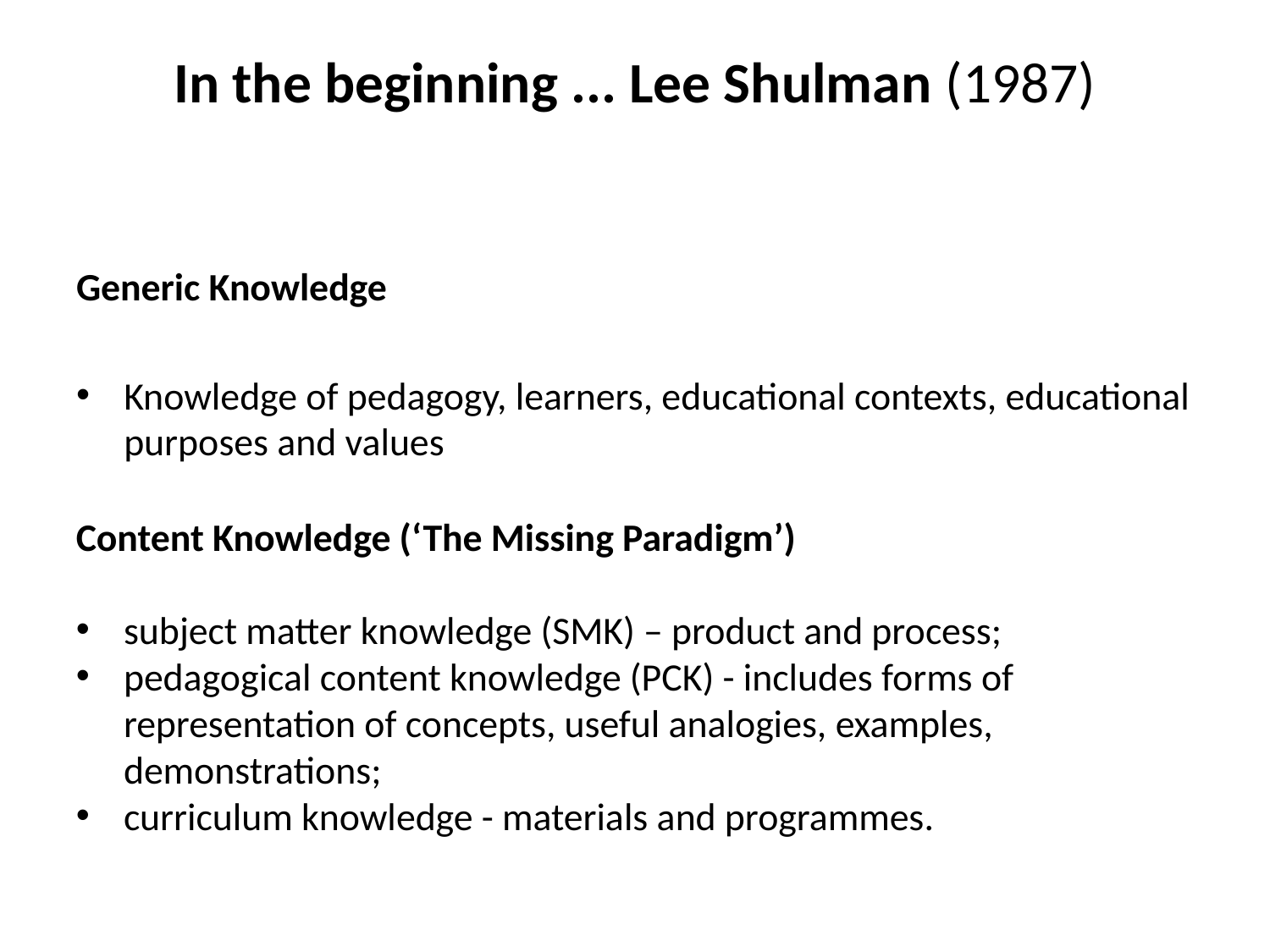

# In the beginning ... Lee Shulman (1987)
Generic Knowledge

Knowledge of pedagogy, learners, educational contexts, educational purposes and values

Content Knowledge (‘The Missing Paradigm’)

subject matter knowledge (SMK) – product and process;
pedagogical content knowledge (PCK) - includes forms of representation of concepts, useful analogies, examples, demonstrations;
curriculum knowledge - materials and programmes.